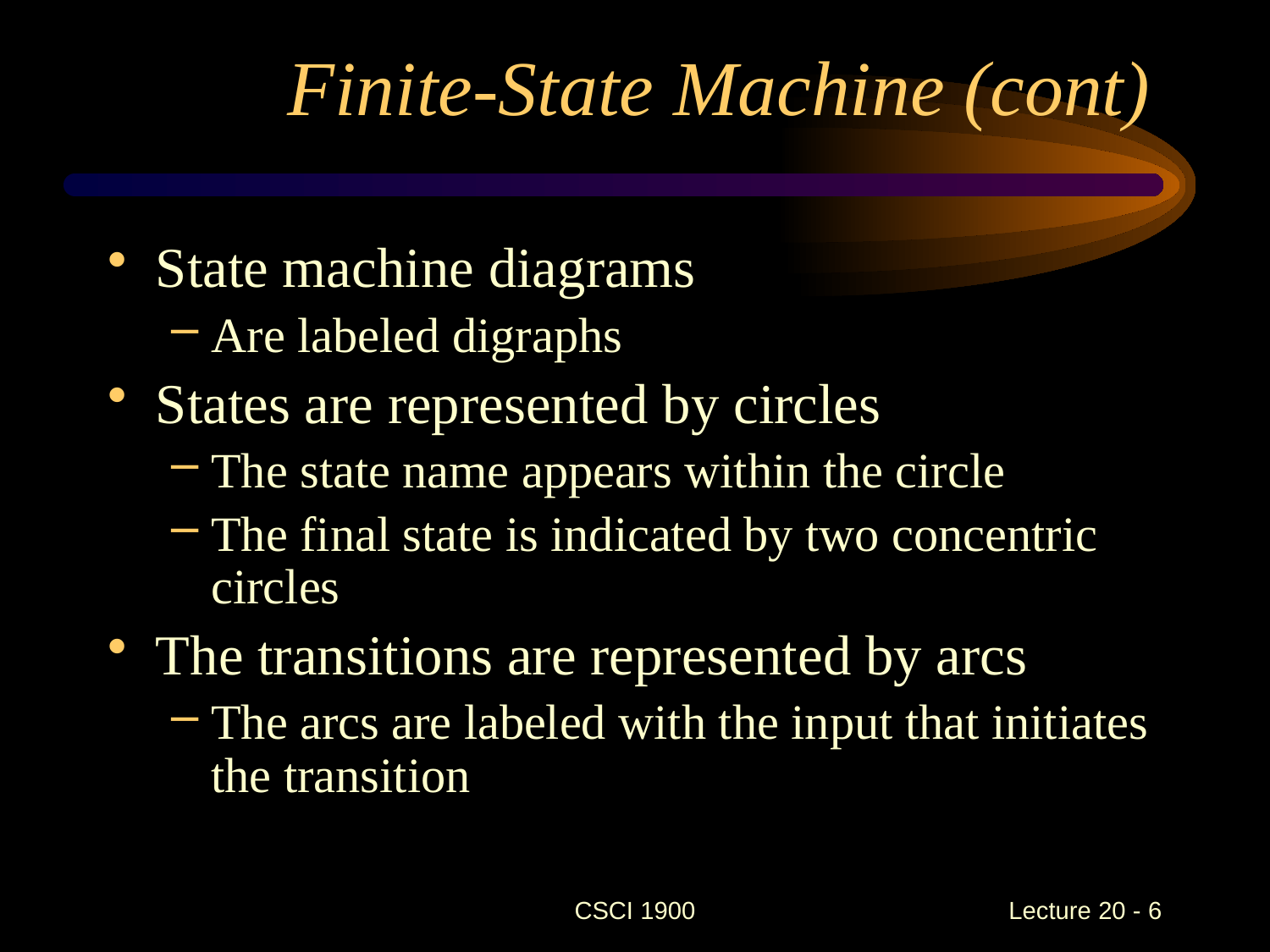

# Finite-State Machine (cont)
State machine diagrams
Are labeled digraphs
States are represented by circles
The state name appears within the circle
The final state is indicated by two concentric circles
The transitions are represented by arcs
The arcs are labeled with the input that initiates the transition

CSCI 1900
 Lecture 20 - 6